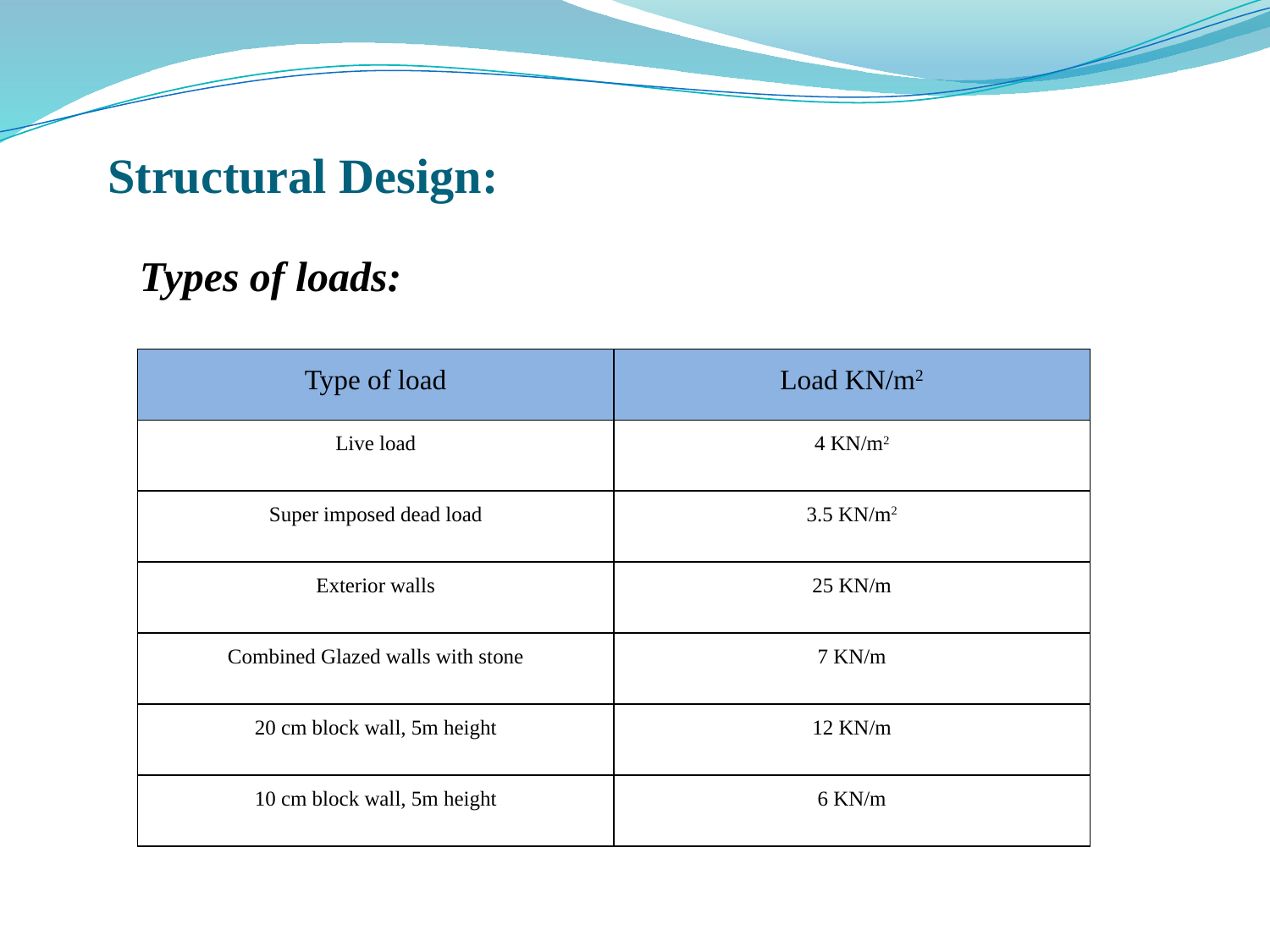

Structural Design:
Types of loads:
| Type of load | Load KN/m2 |
| --- | --- |
| Live load | 4 KN/m2 |
| Super imposed dead load | 3.5 KN/m2 |
| Exterior walls | 25 KN/m |
| Combined Glazed walls with stone | 7 KN/m |
| 20 cm block wall, 5m height | 12 KN/m |
| 10 cm block wall, 5m height | 6 KN/m |